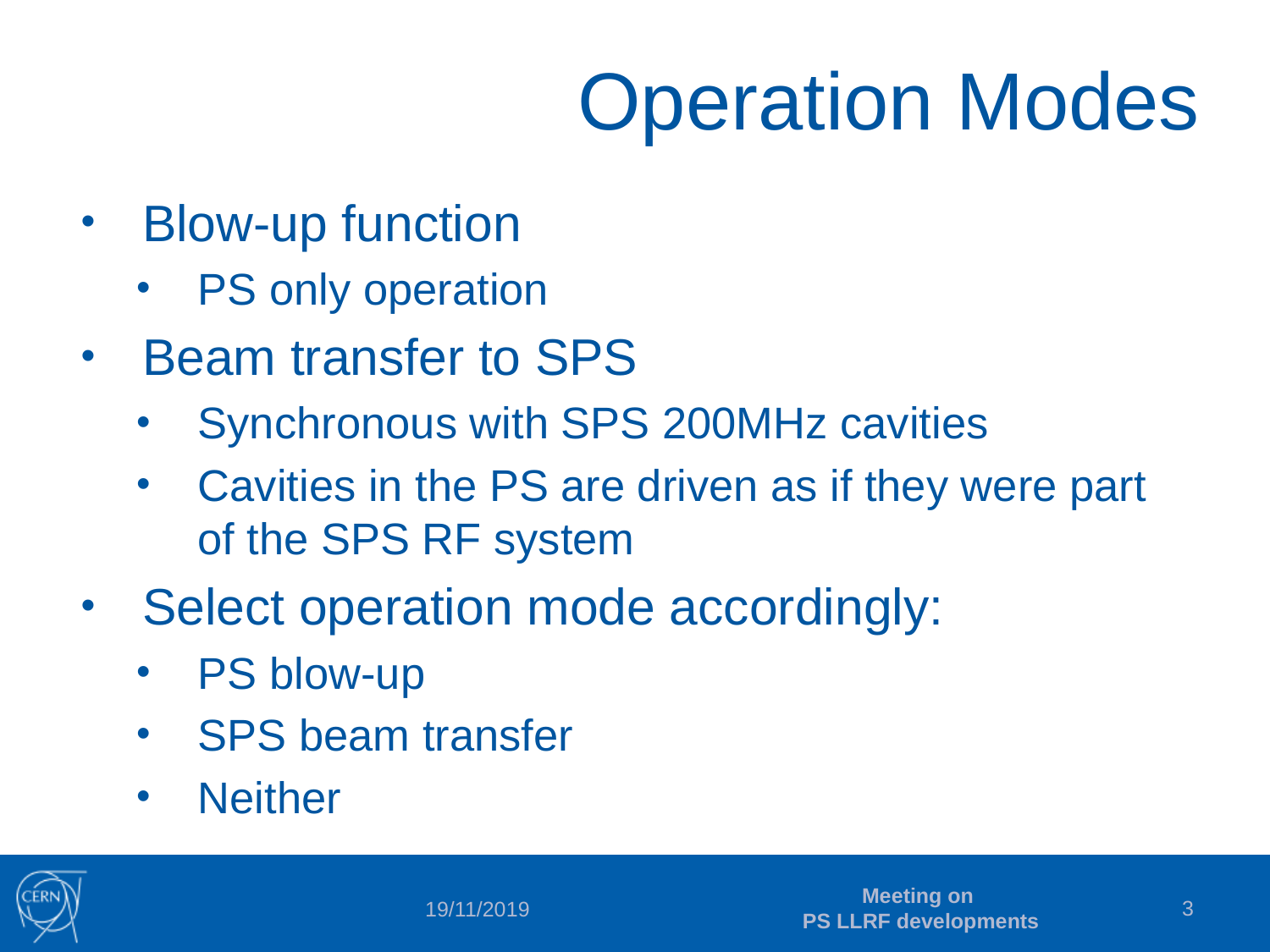

# Operation Modes
Blow-up function
PS only operation
Beam transfer to SPS
Synchronous with SPS 200MHz cavities
Cavities in the PS are driven as if they were part of the SPS RF system
Select operation mode accordingly:
PS blow-up
SPS beam transfer
Neither
Meeting on
PS LLRF developments
3
19/11/2019